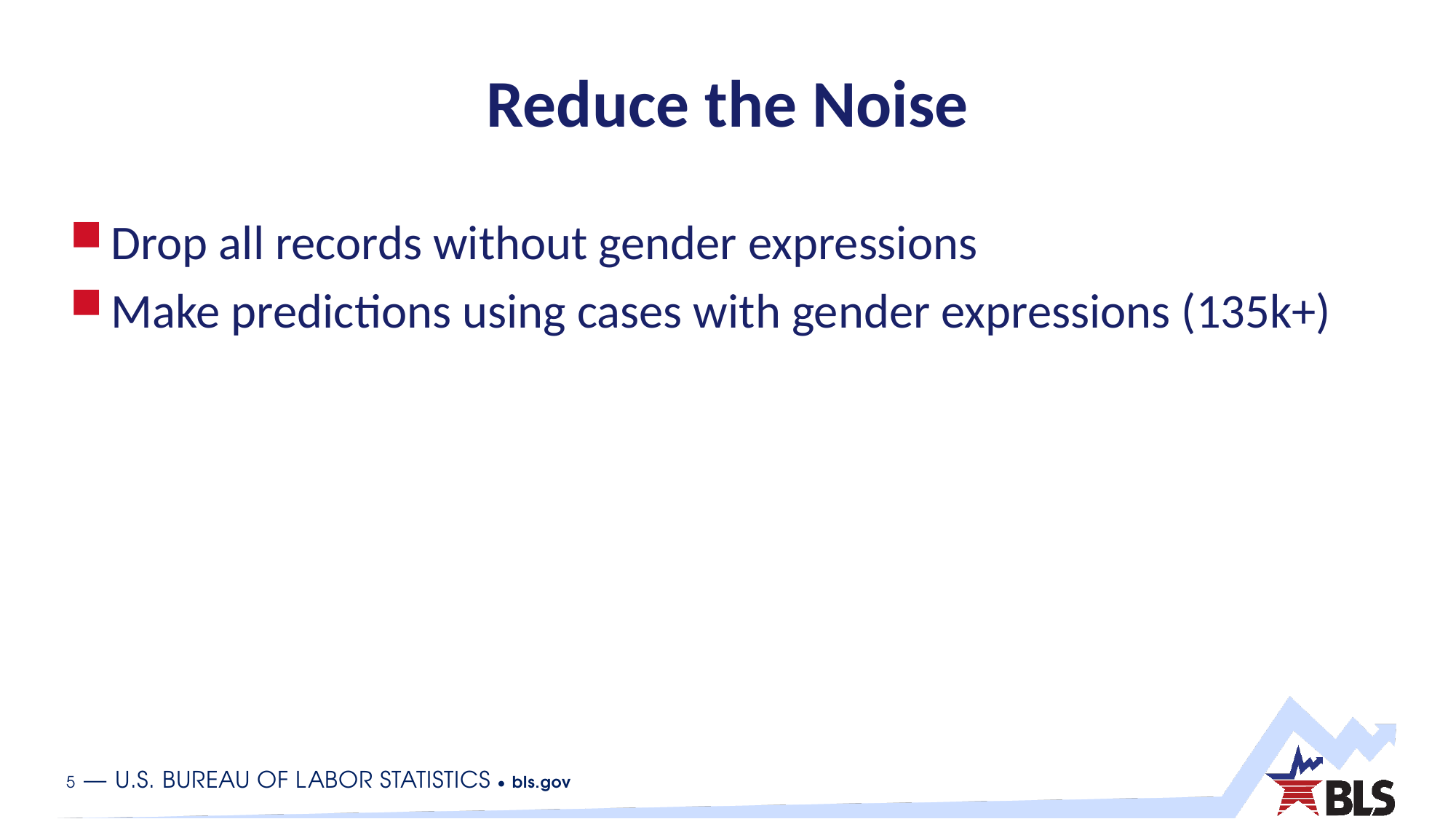

# Reduce the Noise
Drop all records without gender expressions
Make predictions using cases with gender expressions (135k+)